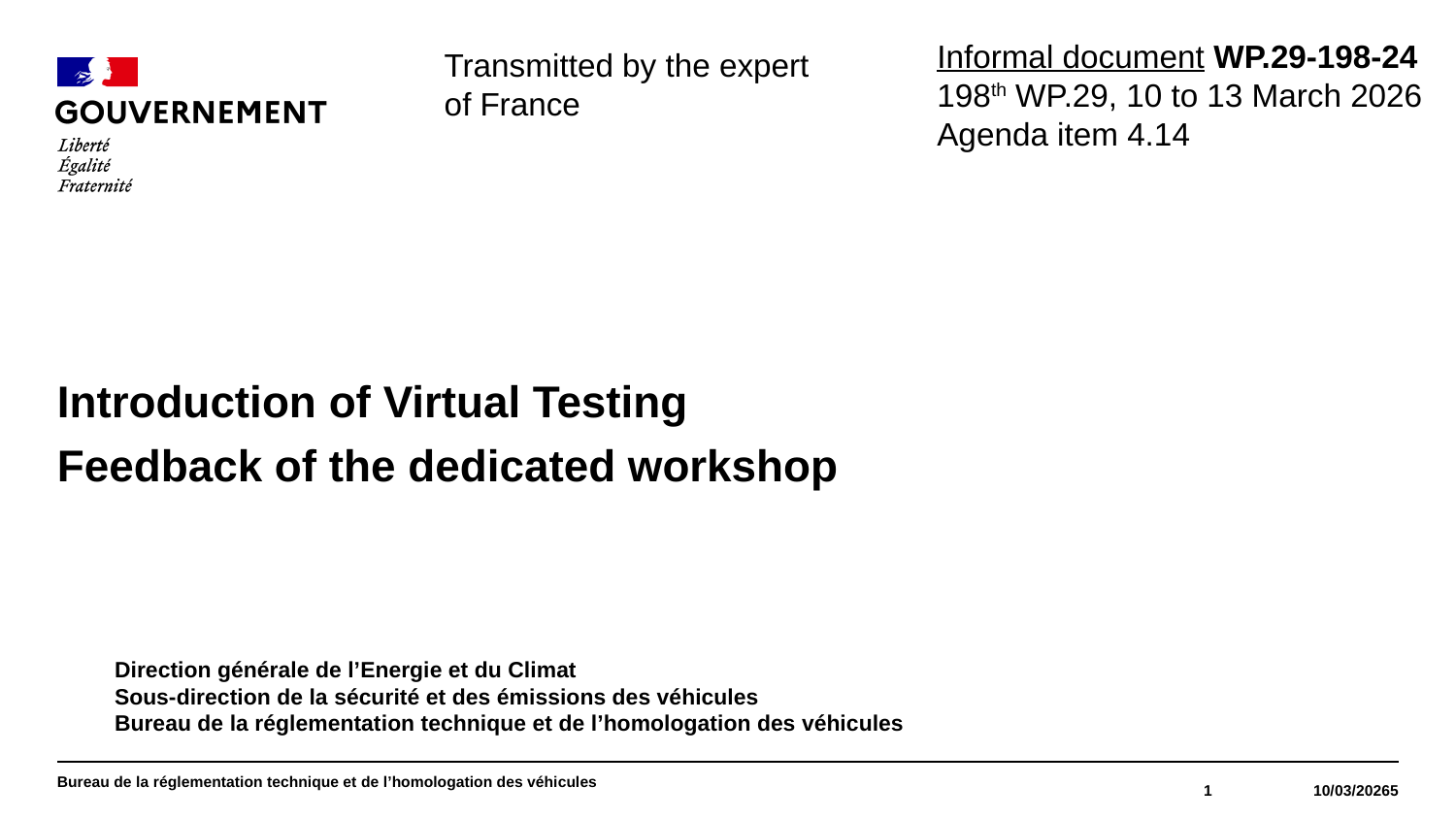

#
Informal document WP.29-198-24
198th WP.29, 10 to 13 March 2026
Agenda item 4.14
Transmitted by the expert of France

Introduction of Virtual Testing
Feedback of the dedicated workshop
Direction générale de l’Energie et du Climat
Sous-direction de la sécurité et des émissions des véhicules
Bureau de la réglementation technique et de l’homologation des véhicules
Bureau de la réglementation technique et de l’homologation des véhicules

1
10/03/20265